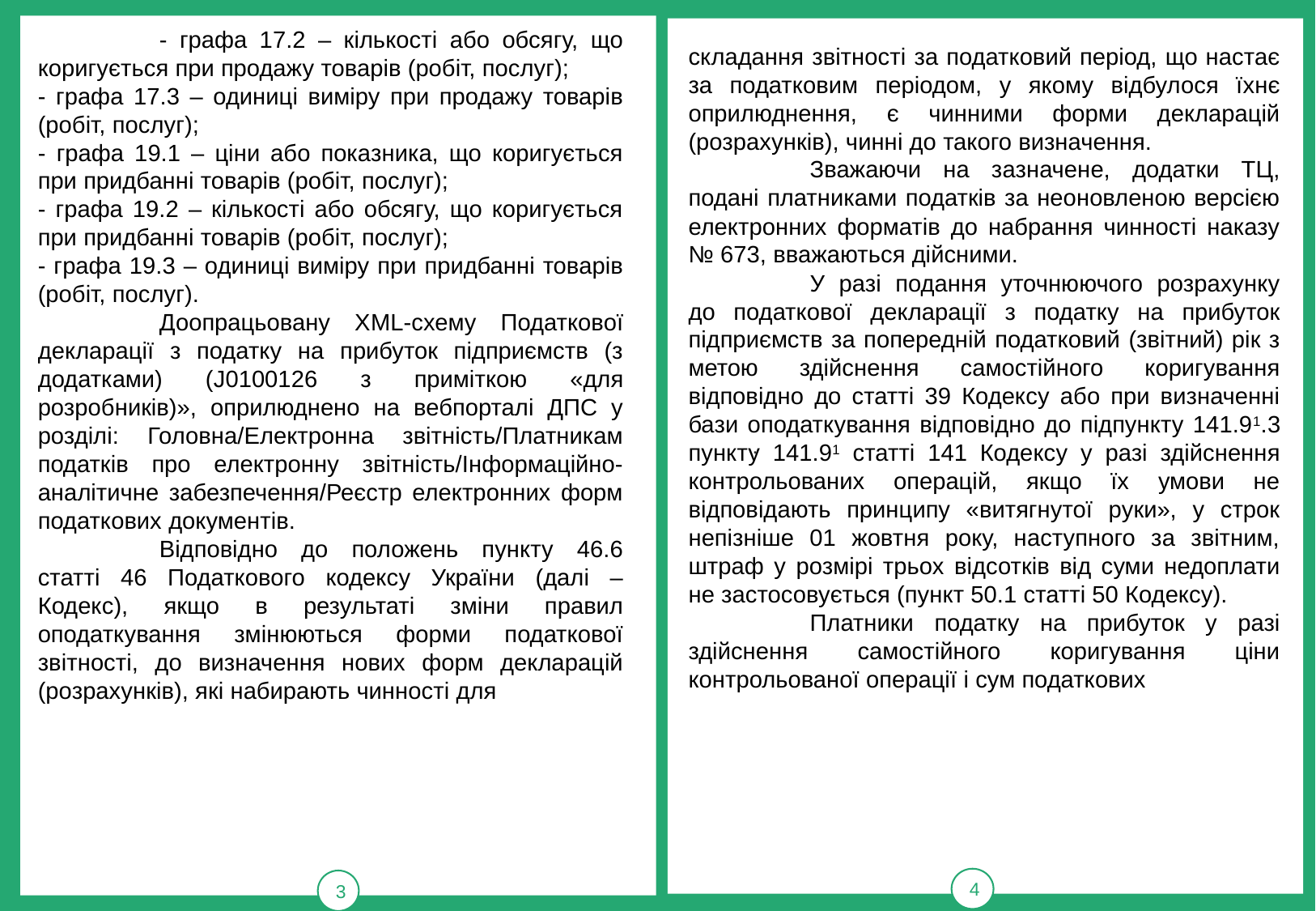

3
	- графа 17.2 – кількості або обсягу, що коригується при продажу товарів (робіт, послуг);
- графа 17.3 – одиниці виміру при продажу товарів (робіт, послуг);
- графа 19.1 – ціни або показника, що коригується при придбанні товарів (робіт, послуг);
- графа 19.2 – кількості або обсягу, що коригується при придбанні товарів (робіт, послуг);
- графа 19.3 – одиниці виміру при придбанні товарів (робіт, послуг).
	Доопрацьовану ХML-схему Податкової декларації з податку на прибуток підприємств (з додатками) (J0100126 з приміткою «для розробників)», оприлюднено на вебпорталі ДПС у розділі: Головна/Електронна звітність/Платникам податків про електронну звітність/Інформаційно-аналітичне забезпечення/Реєстр електронних форм податкових документів.
	Відповідно до положень пункту 46.6 статті 46 Податкового кодексу України (далі – Кодекс), якщо в результаті зміни правил оподаткування змінюються форми податкової звітності, до визначення нових форм декларацій (розрахунків), які набирають чинності для

4

.
складання звітності за податковий період, що настає за податковим періодом, у якому відбулося їхнє оприлюднення, є чинними форми декларацій (розрахунків), чинні до такого визначення.
	Зважаючи на зазначене, додатки ТЦ, подані платниками податків за неоновленою версією електронних форматів до набрання чинності наказу № 673, вважаються дійсними.
	У разі подання уточнюючого розрахунку до податкової декларації з податку на прибуток підприємств за попередній податковий (звітний) рік з метою здійснення самостійного коригування відповідно до статті 39 Кодексу або при визначенні бази оподаткування відповідно до підпункту 141.91.3 пункту 141.91 статті 141 Кодексу у разі здійснення контрольованих операцій, якщо їх умови не відповідають принципу «витягнутої руки», у строк непізніше 01 жовтня року, наступного за звітним, штраф у розмірі трьох відсотків від суми недоплати не застосовується (пункт 50.1 статті 50 Кодексу).
	Платники податку на прибуток у разі здійснення самостійного коригування ціни контрольованої операції і сум податкових